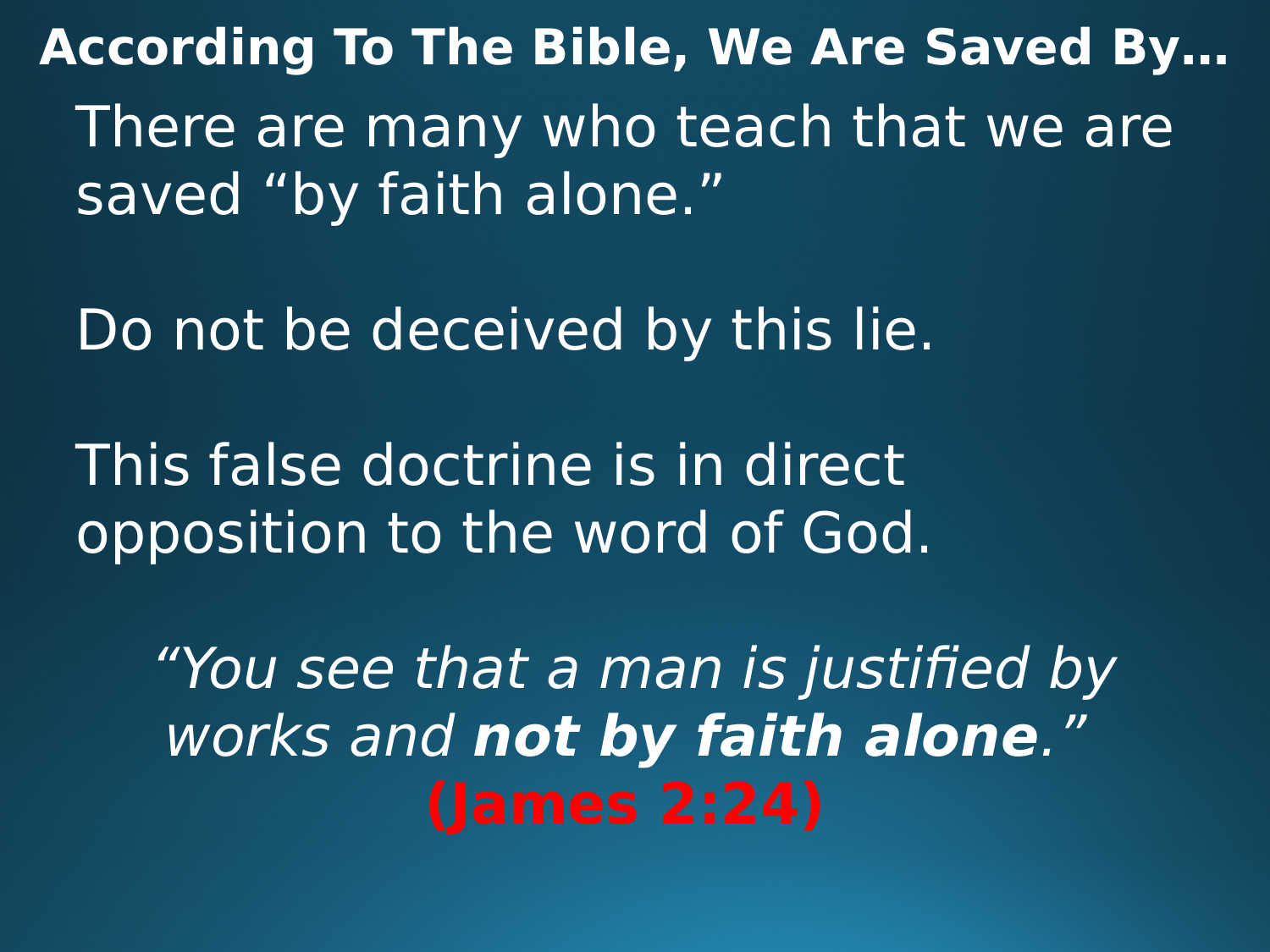

According To The Bible, We Are Saved By…
There are many who teach that we are saved “by faith alone.”

Do not be deceived by this lie.

This false doctrine is in direct opposition to the word of God.

“You see that a man is justified by works and not by faith alone.”
(James 2:24)